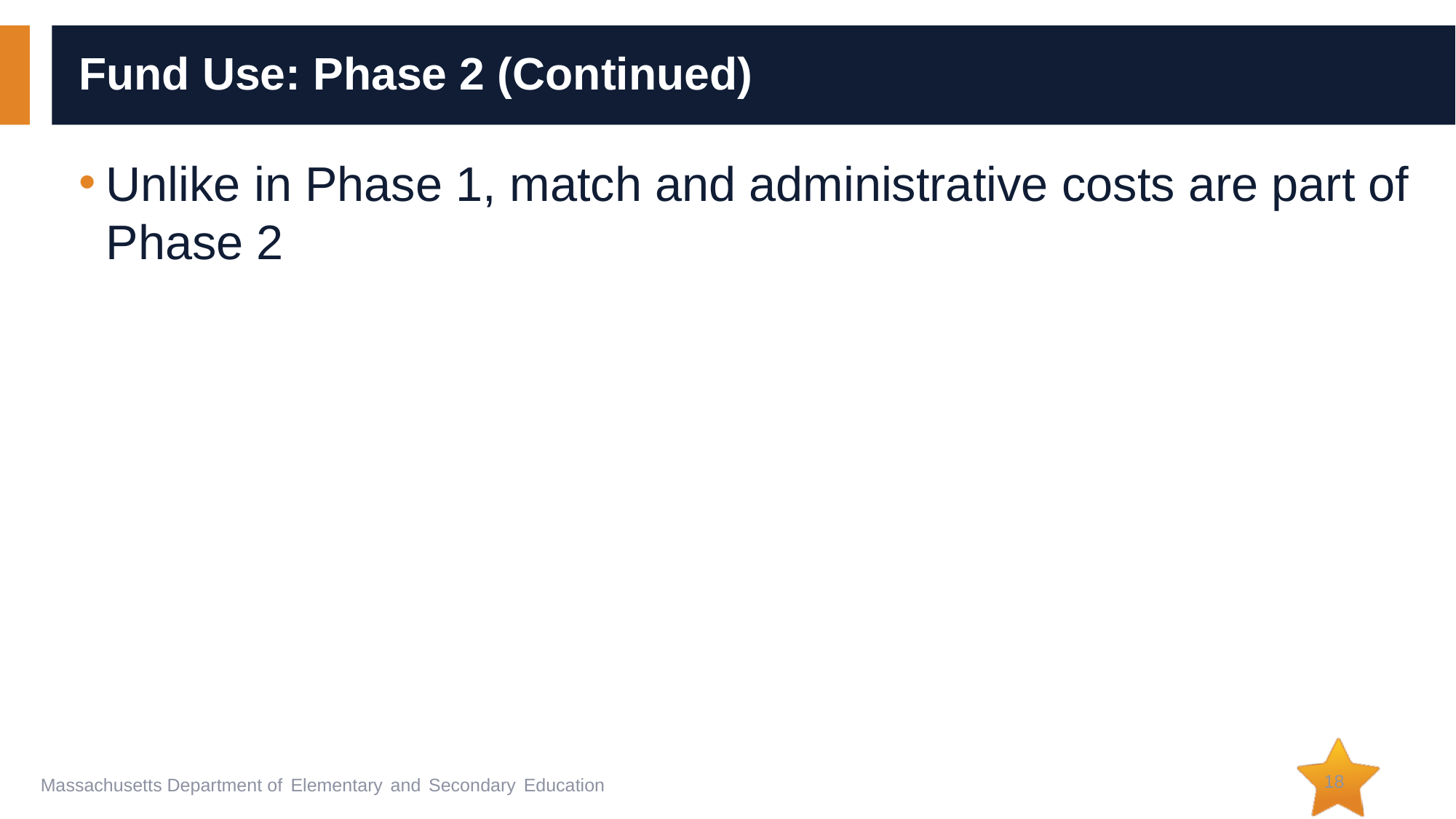

# Fund Use: Phase 2 (Continued)
Unlike in Phase 1, match and administrative costs are part of Phase 2
18